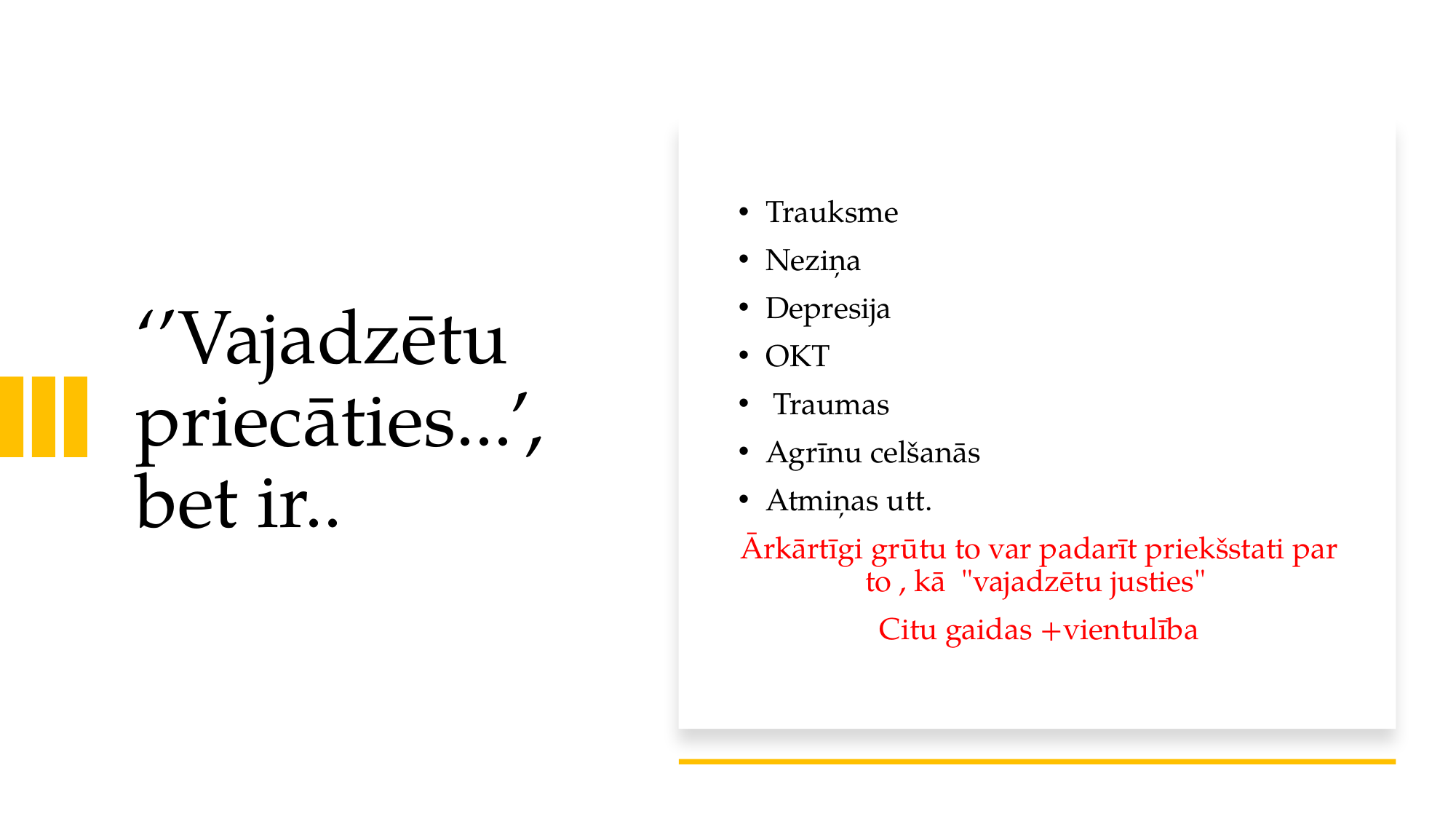

# ‘’Vajadzētu  priecāties...’, bet ir..
Trauksme
Neziņa
Depresija
OKT
 Traumas
Agrīnu celšanās
Atmiņas utt.
Ārkārtīgi grūtu to var padarīt priekšstati par to , kā  "vajadzētu justies"
Citu gaidas +vientulība